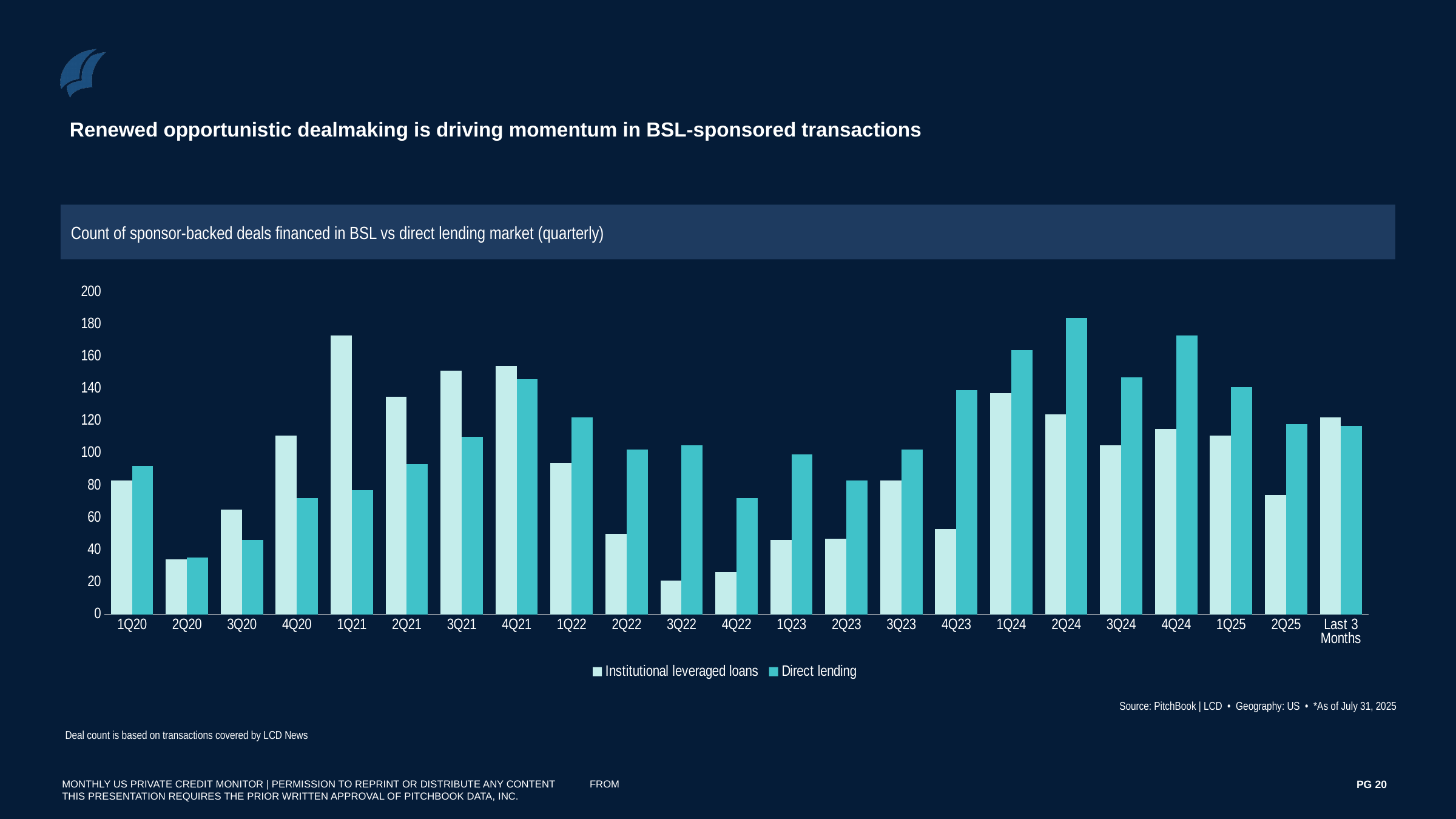

Renewed opportunistic dealmaking is driving momentum in BSL-sponsored transactions
Count of sponsor-backed deals financed in BSL vs direct lending market (quarterly)

### Chart

| Category | Institutional leveraged loans | Direct lending |
|---|---|---|
| 1Q20 | 83.0 | 92.0 |
| 2Q20 | 34.0 | 35.0 |
| 3Q20 | 65.0 | 46.0 |
| 4Q20 | 111.0 | 72.0 |
| 1Q21 | 173.0 | 77.0 |
| 2Q21 | 135.0 | 93.0 |
| 3Q21 | 151.0 | 110.0 |
| 4Q21 | 154.0 | 146.0 |
| 1Q22 | 94.0 | 122.0 |
| 2Q22 | 50.0 | 102.0 |
| 3Q22 | 21.0 | 105.0 |
| 4Q22 | 26.0 | 72.0 |
| 1Q23 | 46.0 | 99.0 |
| 2Q23 | 47.0 | 83.0 |
| 3Q23 | 83.0 | 102.0 |
| 4Q23 | 53.0 | 139.0 |
| 1Q24 | 137.0 | 164.0 |
| 2Q24 | 124.0 | 184.0 |
| 3Q24 | 105.0 | 147.0 |
| 4Q24 | 115.0 | 173.0 |
| 1Q25 | 111.0 | 141.0 |
| 2Q25 | 74.0 | 118.0 |
| Last 3 Months | 122.0 | 117.0 |
Source: PitchBook | LCD  •  Geography: US  •  *As of July 31, 2025
Deal count is based on transactions covered by LCD News